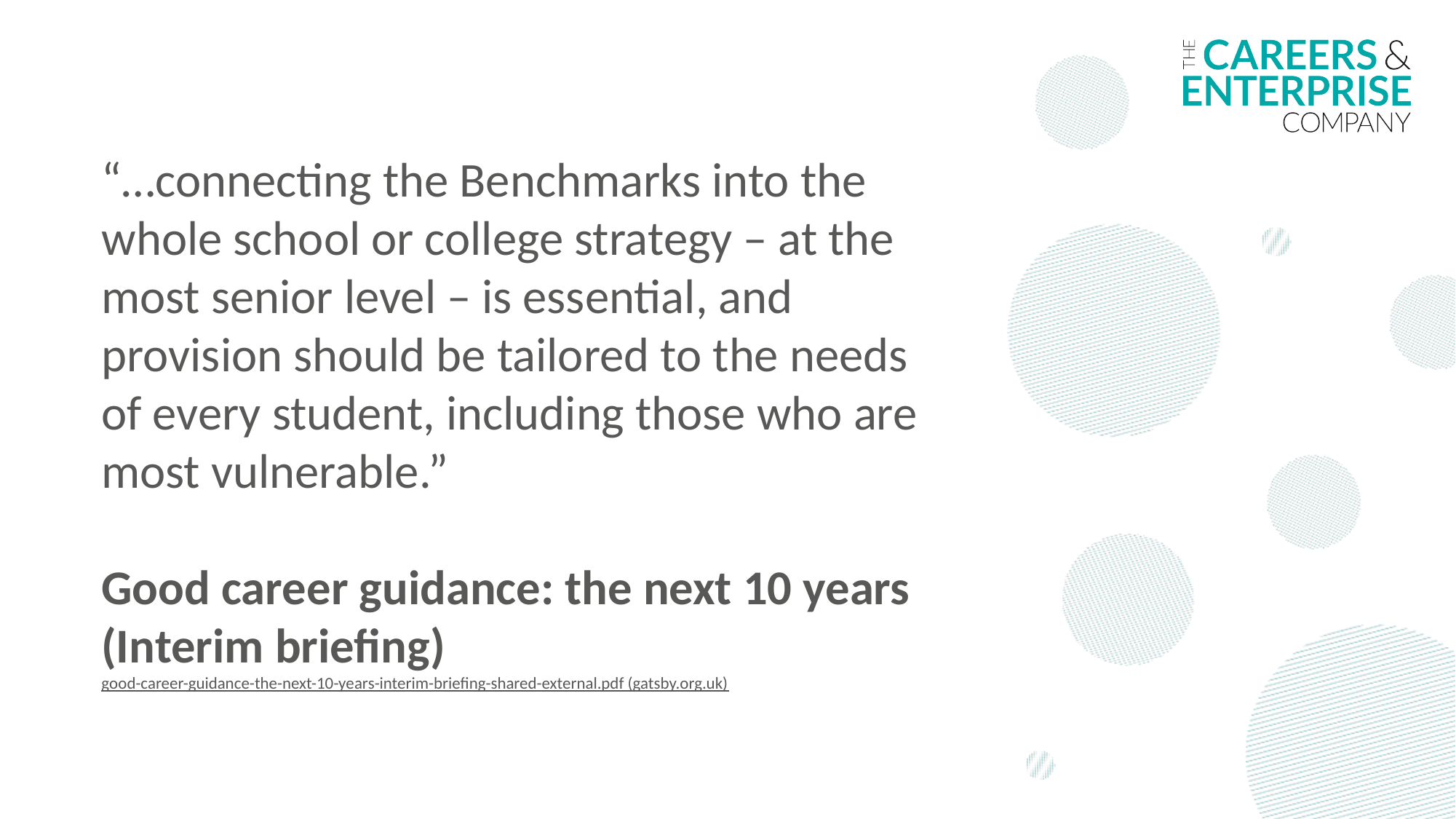

“…connecting the Benchmarks into the whole school or college strategy – at the most senior level – is essential, and provision should be tailored to the needs of every student, including those who are most vulnerable.”

Good career guidance: the next 10 years (Interim briefing)
good-career-guidance-the-next-10-years-interim-briefing-shared-external.pdf (gatsby.org.uk)